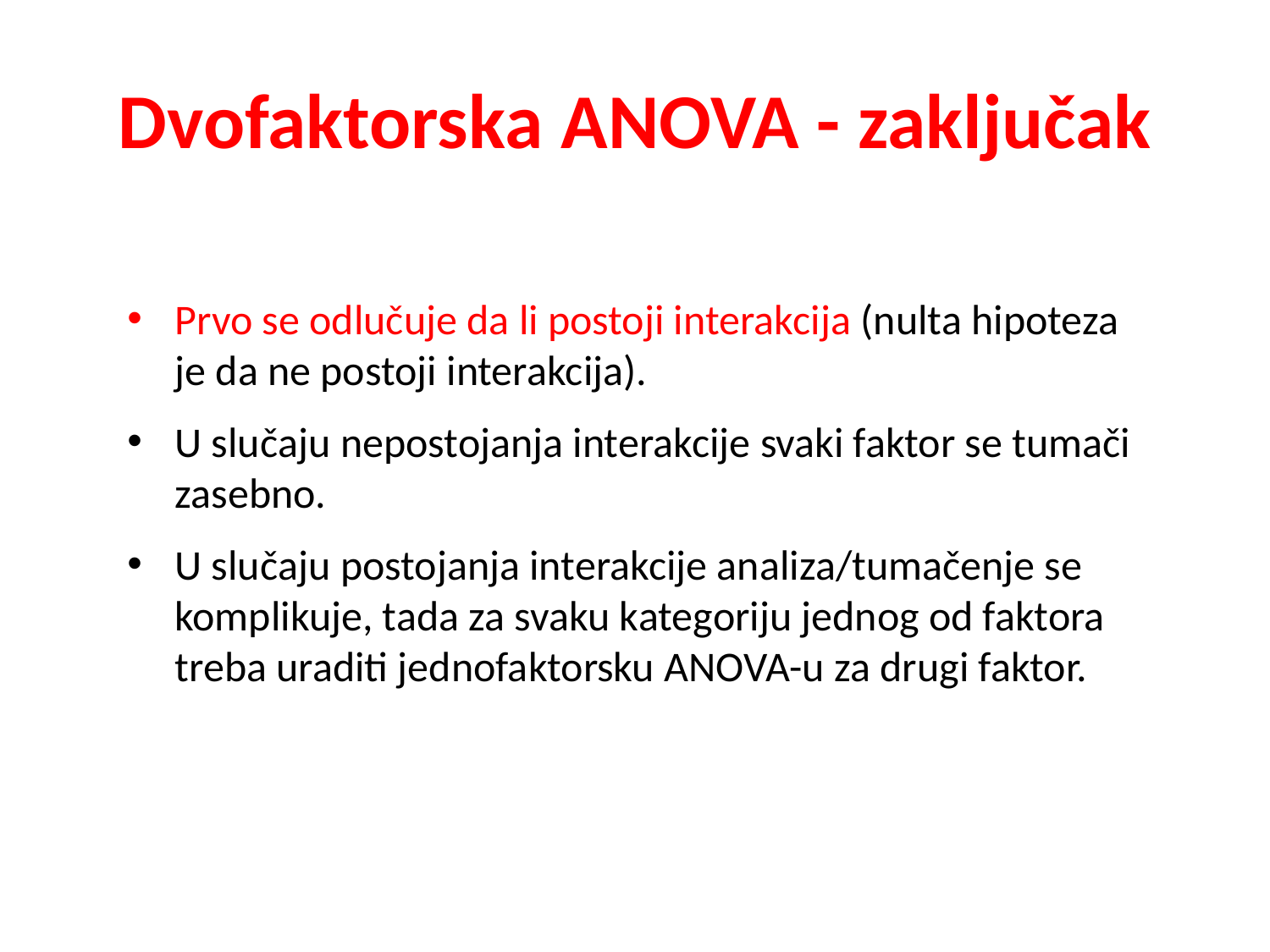

# Dvofaktorska ANOVA - zaključak
Prvo se odlučuje da li postoji interakcija (nulta hipoteza je da ne postoji interakcija).

U slučaju nepostojanja interakcije svaki faktor se tumači zasebno.

U slučaju postojanja interakcije analiza/tumačenje se komplikuje, tada za svaku kategoriju jednog od faktora treba uraditi jednofaktorsku ANOVA-u za drugi faktor.